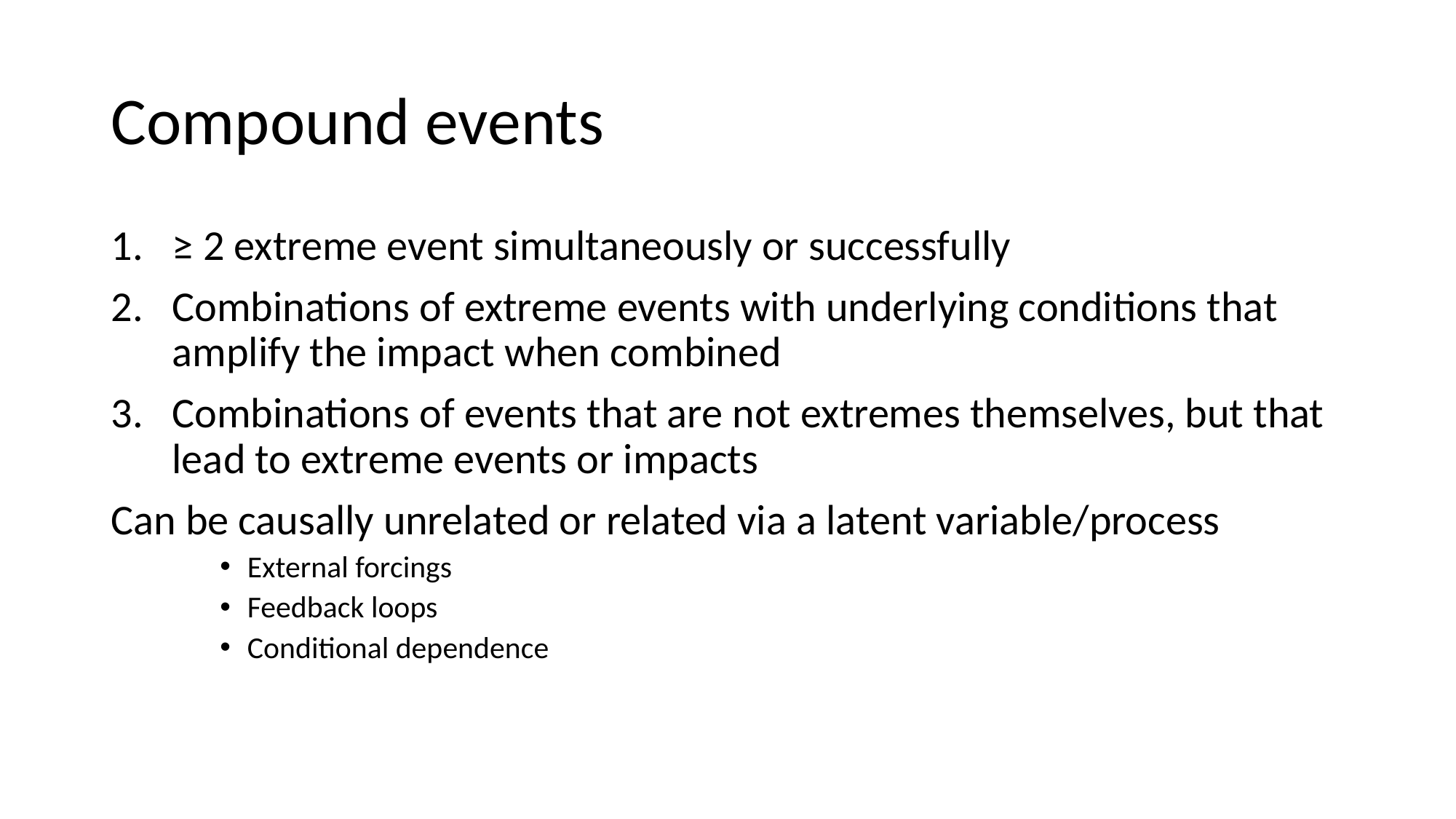

# Compound events
≥ 2 extreme event simultaneously or successfully
Combinations of extreme events with underlying conditions that amplify the impact when combined
Combinations of events that are not extremes themselves, but that lead to extreme events or impacts
Can be causally unrelated or related via a latent variable/process
External forcings
Feedback loops
Conditional dependence